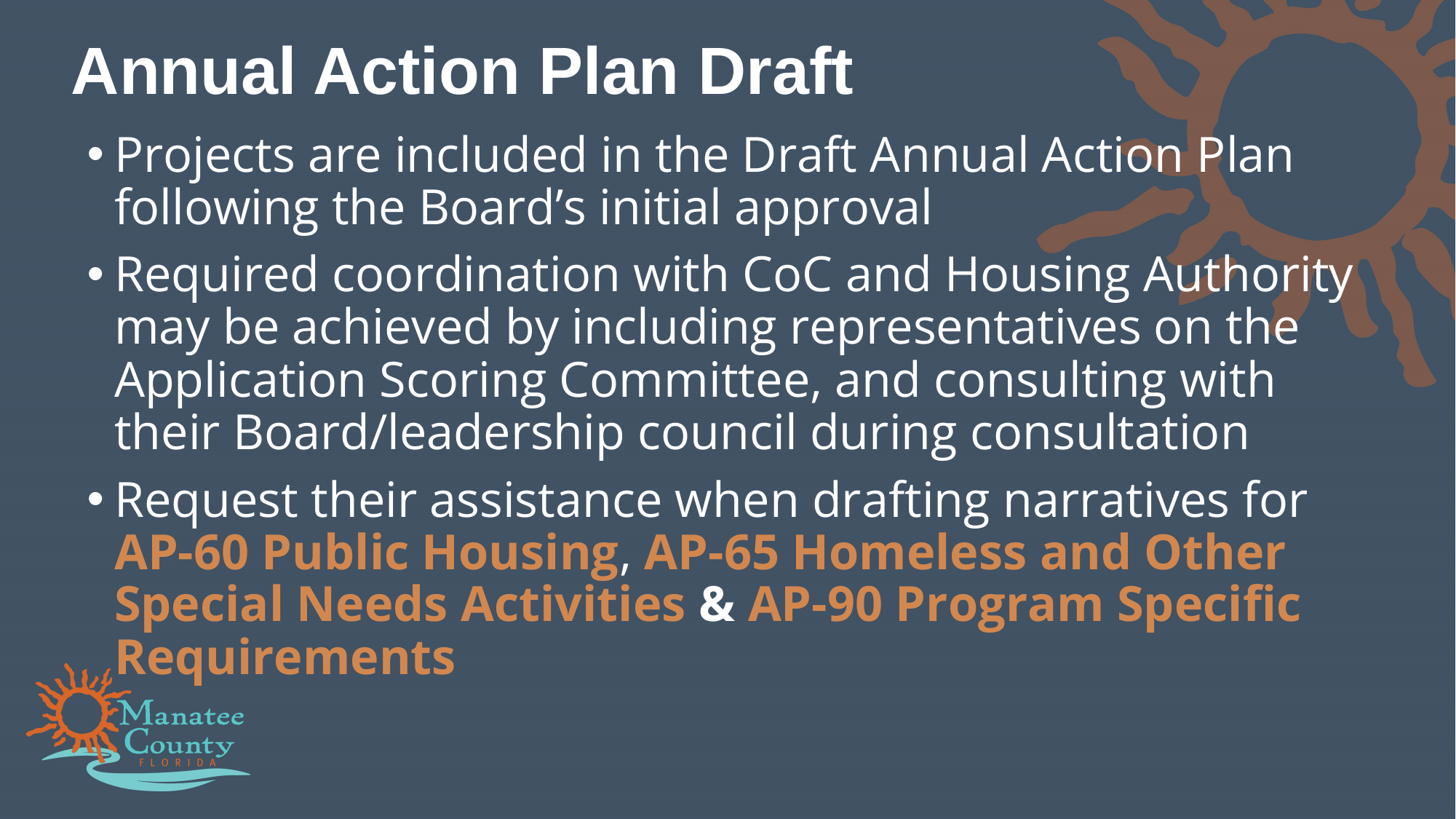

# Annual Action Plan Draft
Projects are included in the Draft Annual Action Plan following the Board’s initial approval
Required coordination with CoC and Housing Authority may be achieved by including representatives on the Application Scoring Committee, and consulting with their Board/leadership council during consultation
Request their assistance when drafting narratives for AP-60 Public Housing, AP-65 Homeless and Other Special Needs Activities & AP-90 Program Specific Requirements